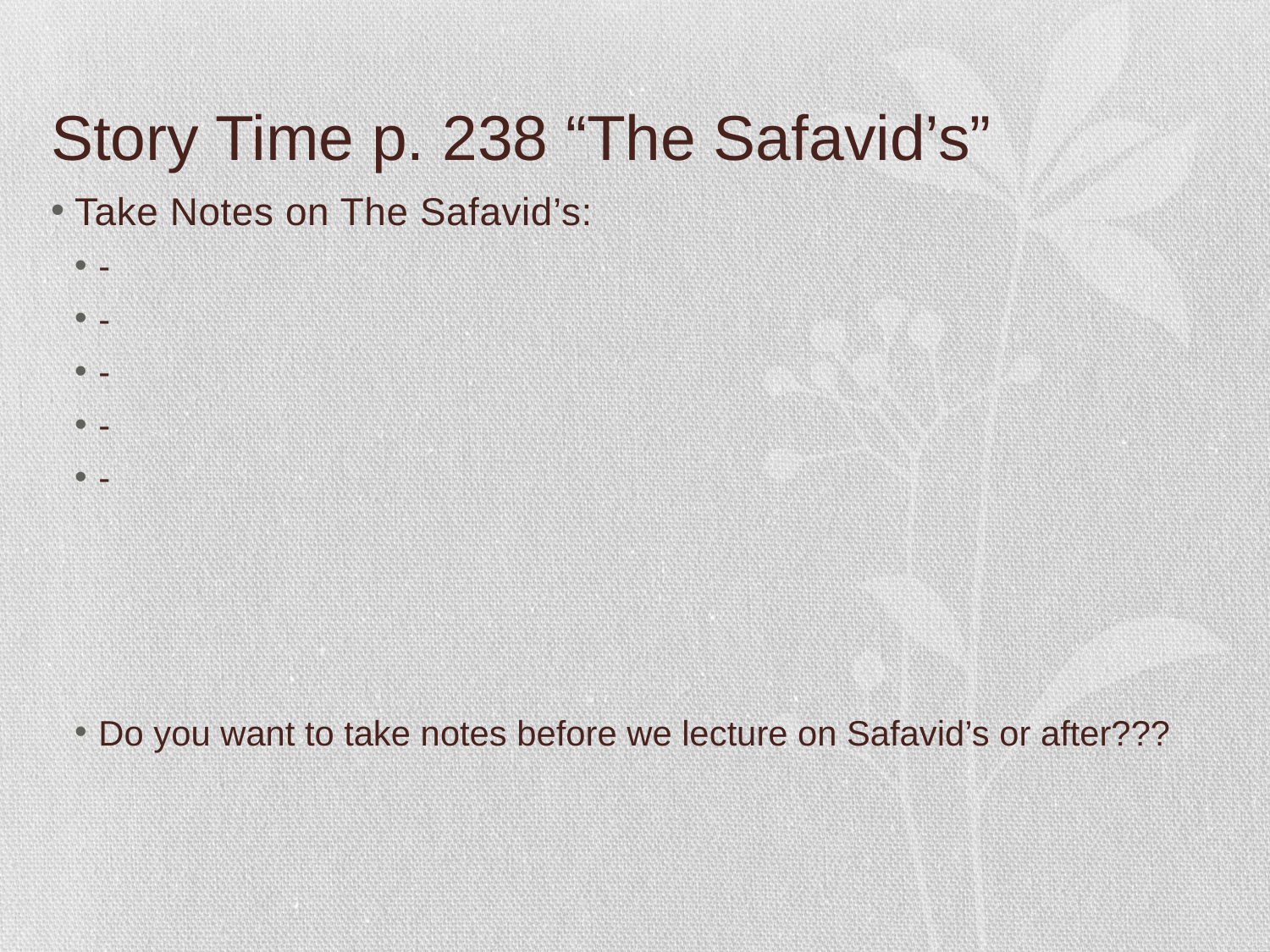

# Story Time p. 238 “The Safavid’s”
Take Notes on The Safavid’s:
-
-
-
-
-

Do you want to take notes before we lecture on Safavid’s or after???